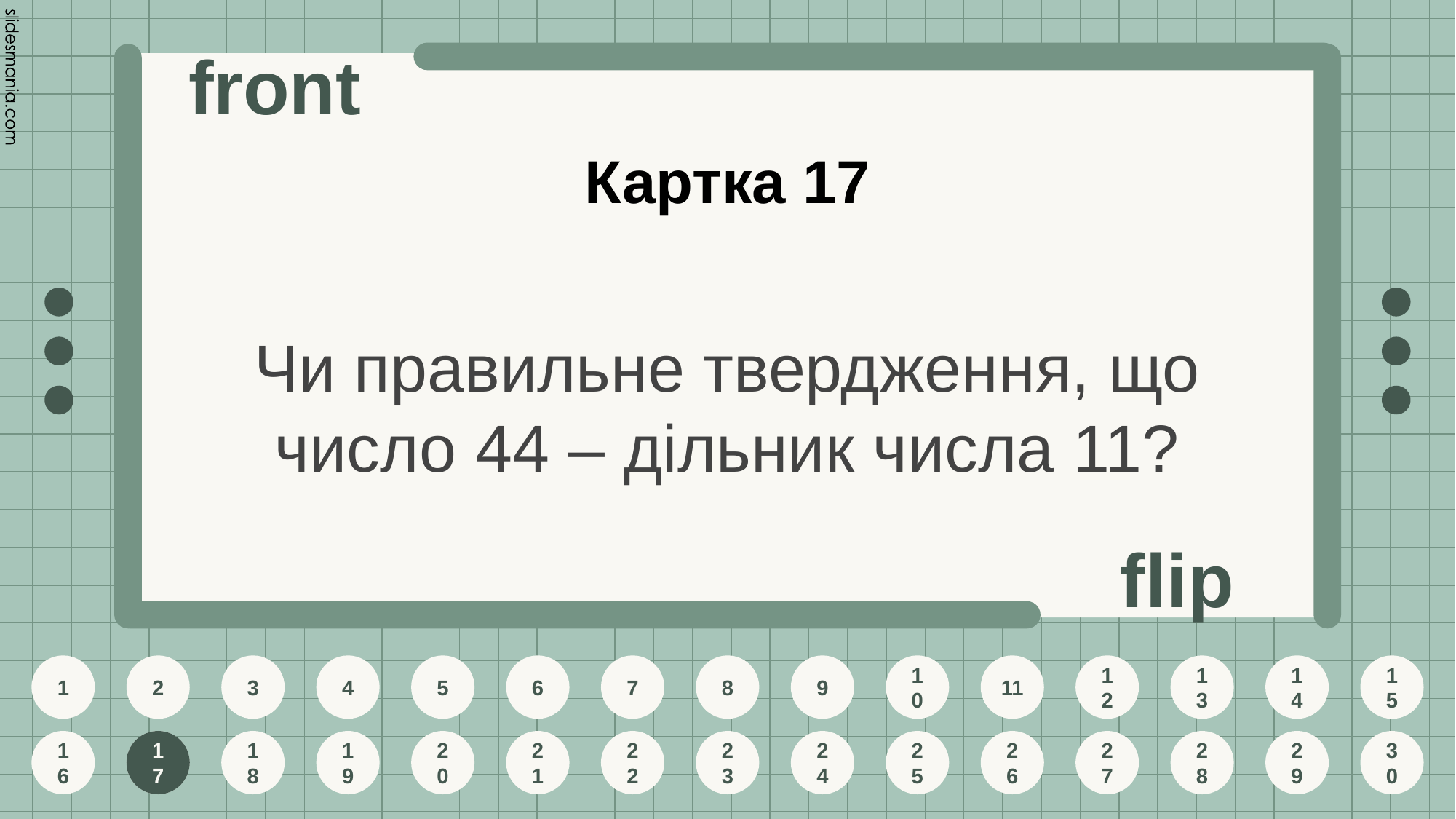

# Картка 17
Чи правильне твердження, що число 44 – дільник числа 11?

17